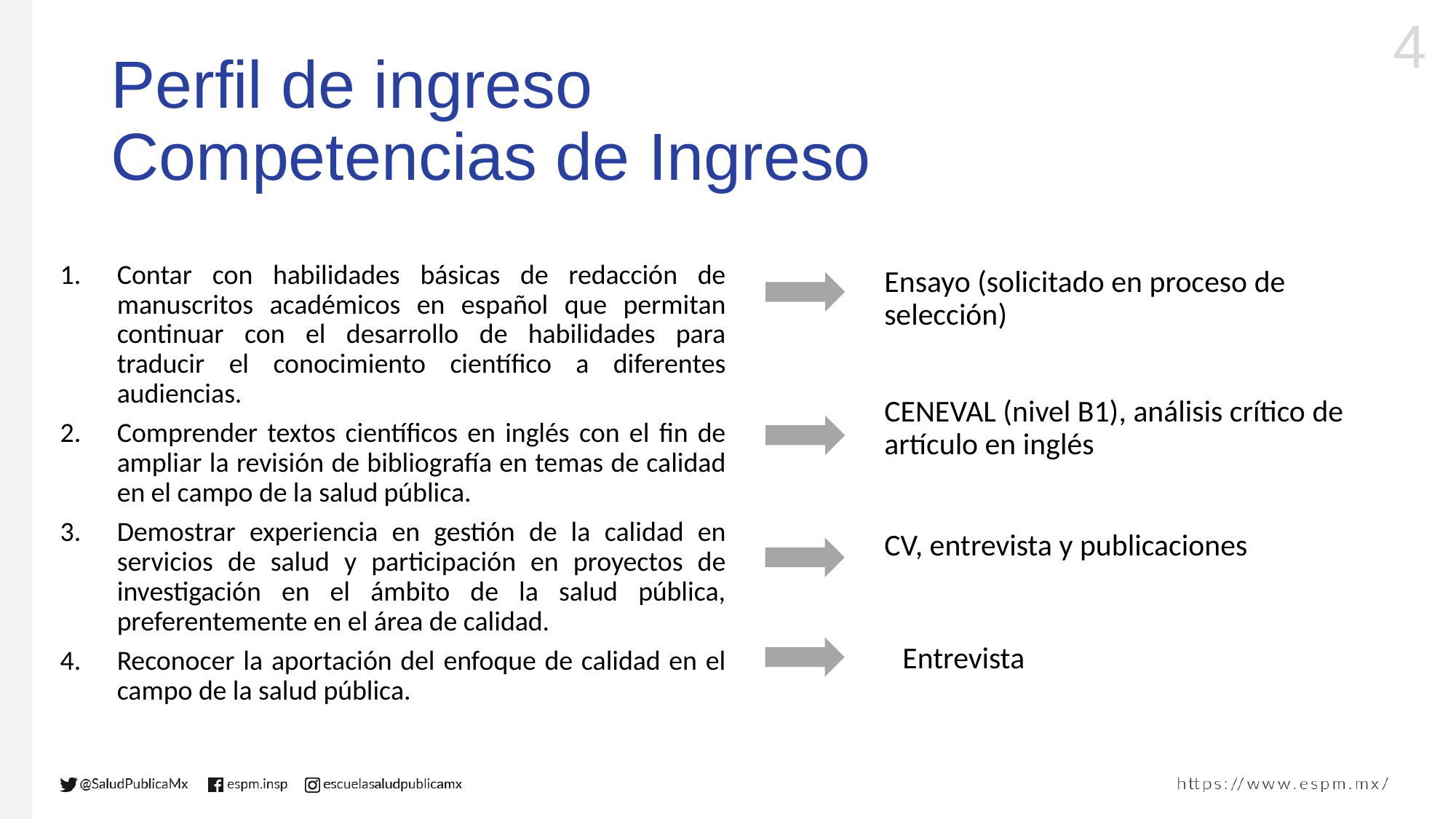

# Perfil de ingreso Competencias de Ingreso
Contar con habilidades básicas de redacción de manuscritos académicos en español que permitan continuar con el desarrollo de habilidades para traducir el conocimiento científico a diferentes audiencias.
Comprender textos científicos en inglés con el fin de ampliar la revisión de bibliografía en temas de calidad en el campo de la salud pública.
Demostrar experiencia en gestión de la calidad en servicios de salud y participación en proyectos de investigación en el ámbito de la salud pública, preferentemente en el área de calidad.
Reconocer la aportación del enfoque de calidad en el campo de la salud pública.

Ensayo (solicitado en proceso de selección)

CENEVAL (nivel B1), análisis crítico de artículo en inglés

CV, entrevista y publicaciones

Entrevista